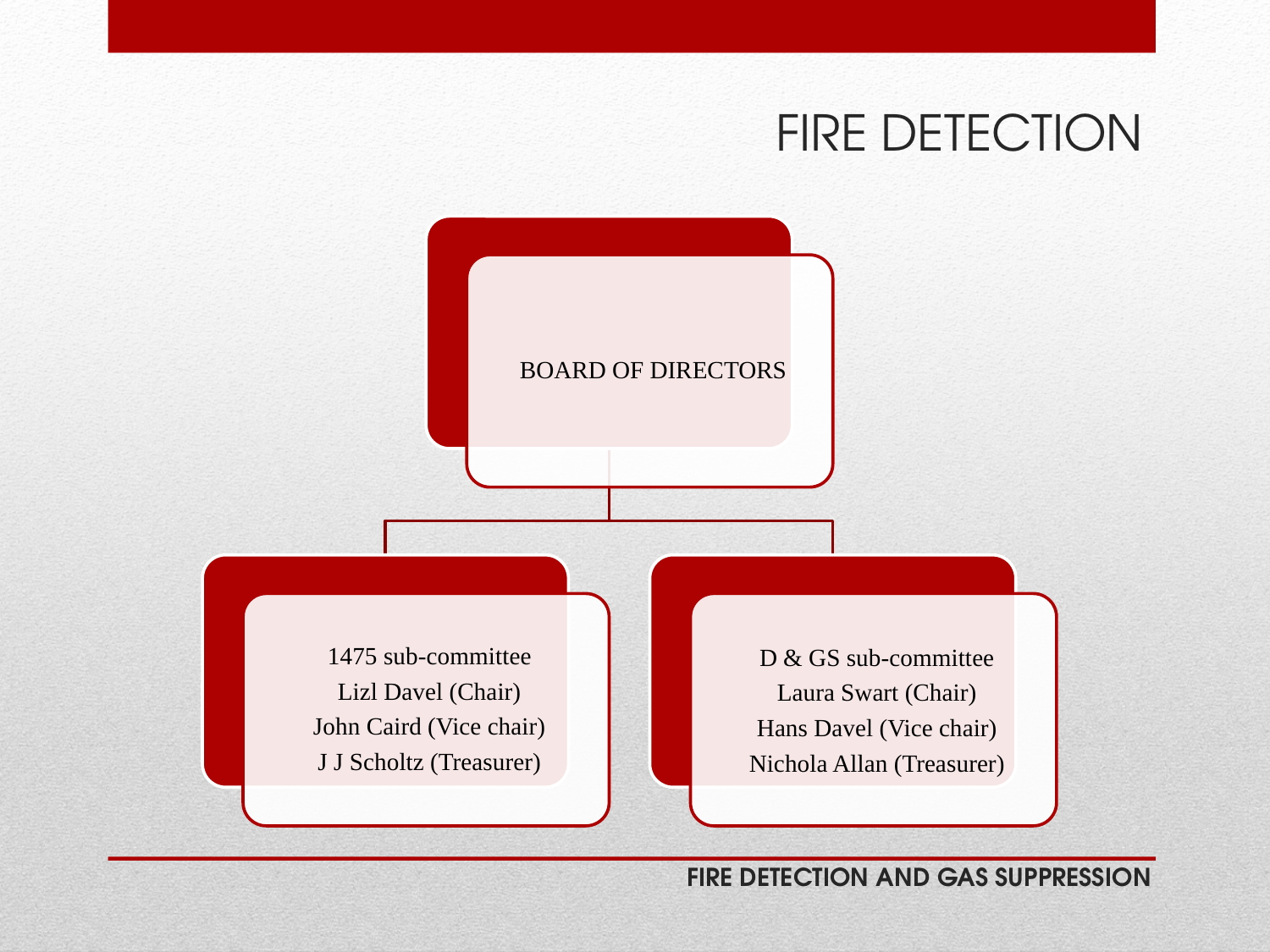

# FIRE DETECTION
BOARD OF DIRECTORS
1475 sub-committee
Lizl Davel (Chair)
John Caird (Vice chair)
J J Scholtz (Treasurer)

D & GS sub-committee
Laura Swart (Chair)
Hans Davel (Vice chair)
Nichola Allan (Treasurer)